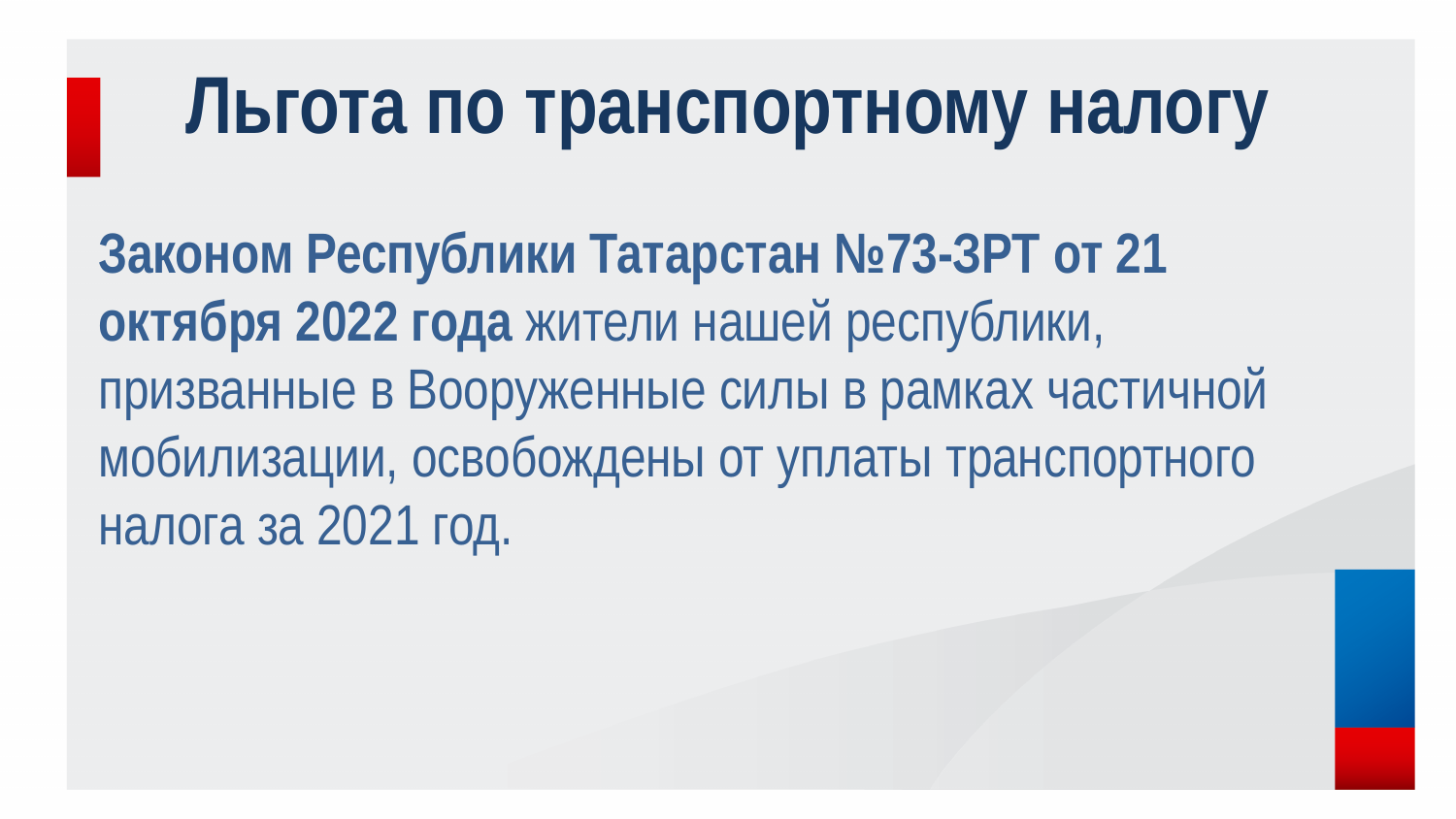

# Льгота по транспортному налогу
Законом Республики Татарстан №73-ЗРТ от 21 октября 2022 года жители нашей республики, призванные в Вооруженные силы в рамках частичной мобилизации, освобождены от уплаты транспортного налога за 2021 год.
5